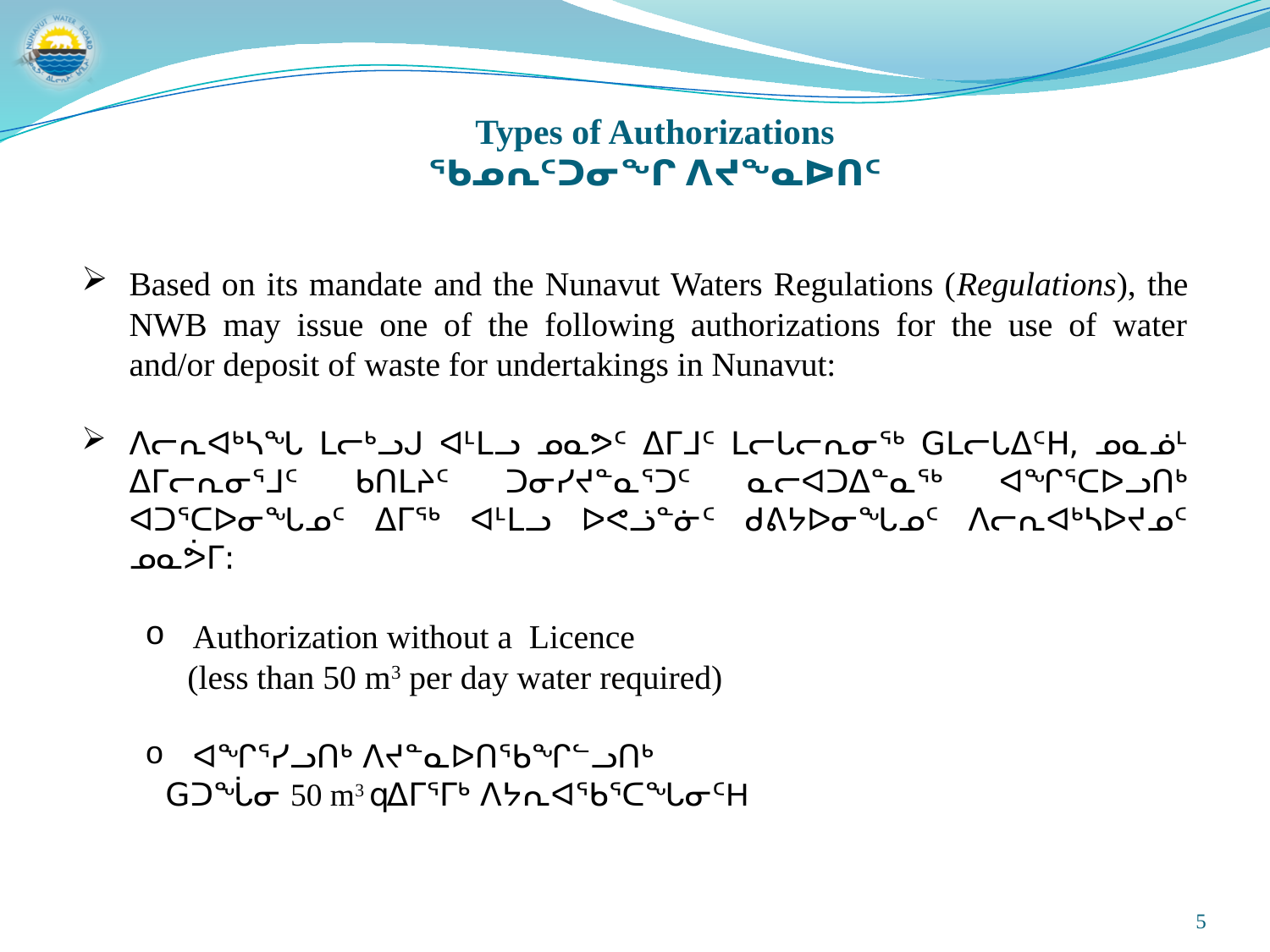

Types of Authorizations
ᖃᓄᕆᑦᑐᓂᖏ ᐱᔪᖕᓇᐅᑎᑦ
Based on its mandate and the Nunavut Waters Regulations (Regulations), the NWB may issue one of the following authorizations for the use of water and/or deposit of waste for undertakings in Nunavut:

ᐱᓕᕆᐊᒃᓴᖓ ᒪᓕᒃᓗᒍ ᐊᒻᒪᓗ ᓄᓇᕗᑦ ᐃᒥᒧᑦ ᒪᓕᒐᓕᕆᓂᖅ GᒪᓕᒐᐃᑦH, ᓄᓇᓅᒻ ᐃᒥᓕᕆᓂᕐᒧᑦ ᑲᑎᒪᔨᑦ ᑐᓂᓯᔪᓐᓇᕐᑐᑦ ᓇᓕᐊᑐᐃᓐᓇᖅ ᐊᖏᕐᑕᐅᓗᑎᒃ ᐊᑐᕐᑕᐅᓂᖓᓄᑦ ᐃᒥᖅ ᐊᒻᒪᓗ ᐅᕙᓘᓐᓃᑦ ᑯᕕᔭᐅᓂᖓᓄᑦ ᐱᓕᕆᐊᒃᓴᐅᔪᓄᑦ ᓄᓇᕘᒥ:

Authorization without a  Licence
     (less than 50 m3 per day water required)

ᐊᖏᕐᓯᓗᑎᒃ ᐱᔪᓐᓇᐅᑎᖃᖏᓪᓗᑎᒃ
  Gᑐᖔᓂ 50 m3 qᐃᒥᕐᒥᒃ ᐱᔭᕆᐊᖃᕐᑕᖓᓂᑦH

5